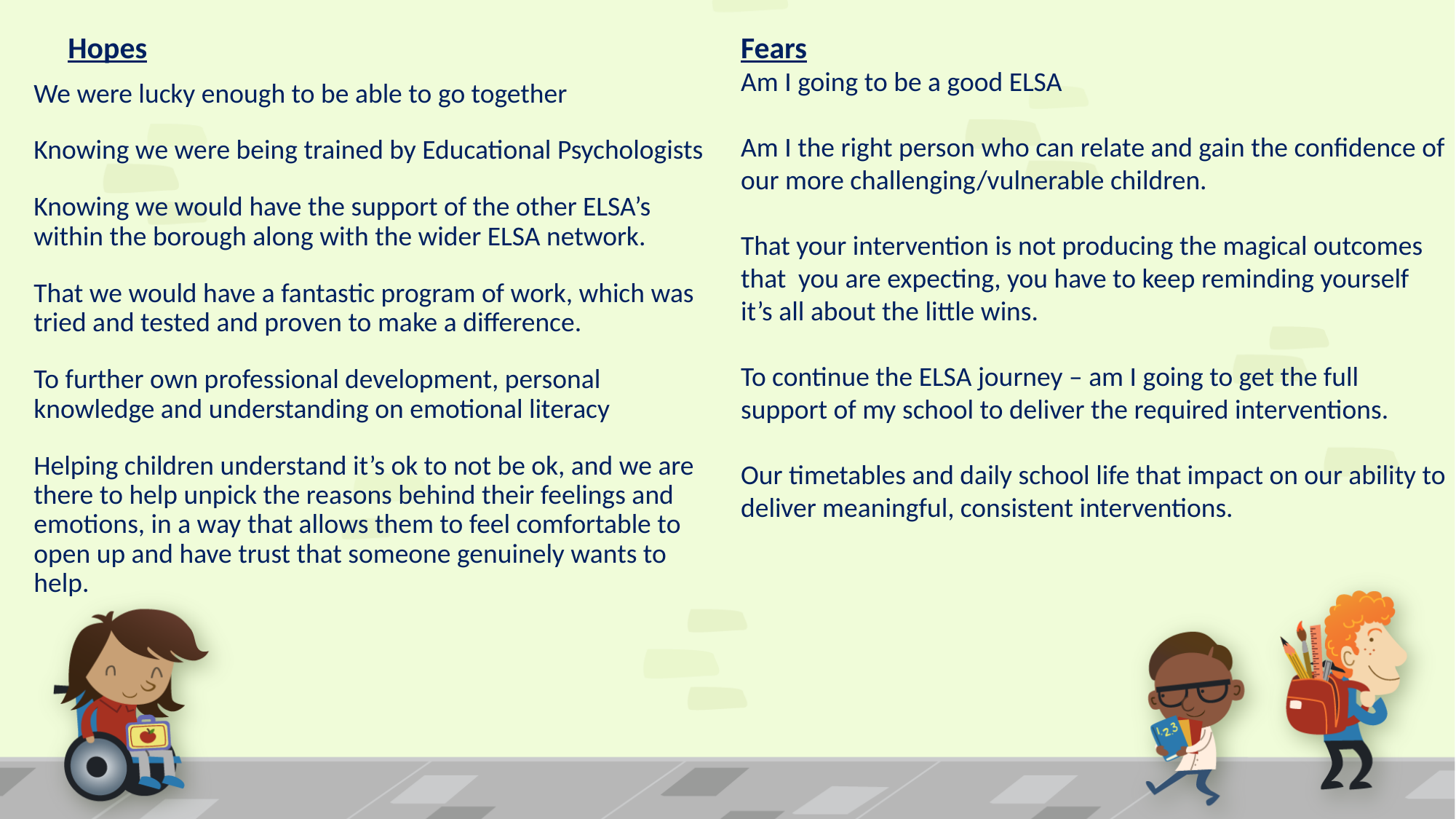

Hopes
Fears
Am I going to be a good ELSA

Am I the right person who can relate and gain the confidence of our more challenging/vulnerable children.

That your intervention is not producing the magical outcomes that  you are expecting, you have to keep reminding yourself it’s all about the little wins.

To continue the ELSA journey – am I going to get the full support of my school to deliver the required interventions.

Our timetables and daily school life that impact on our ability to deliver meaningful, consistent interventions.

We were lucky enough to be able to go together
Knowing we were being trained by Educational Psychologists
Knowing we would have the support of the other ELSA’s within the borough along with the wider ELSA network.
That we would have a fantastic program of work, which was tried and tested and proven to make a difference.
To further own professional development, personal knowledge and understanding on emotional literacy
Helping children understand it’s ok to not be ok, and we are there to help unpick the reasons behind their feelings and emotions, in a way that allows them to feel comfortable to open up and have trust that someone genuinely wants to help.